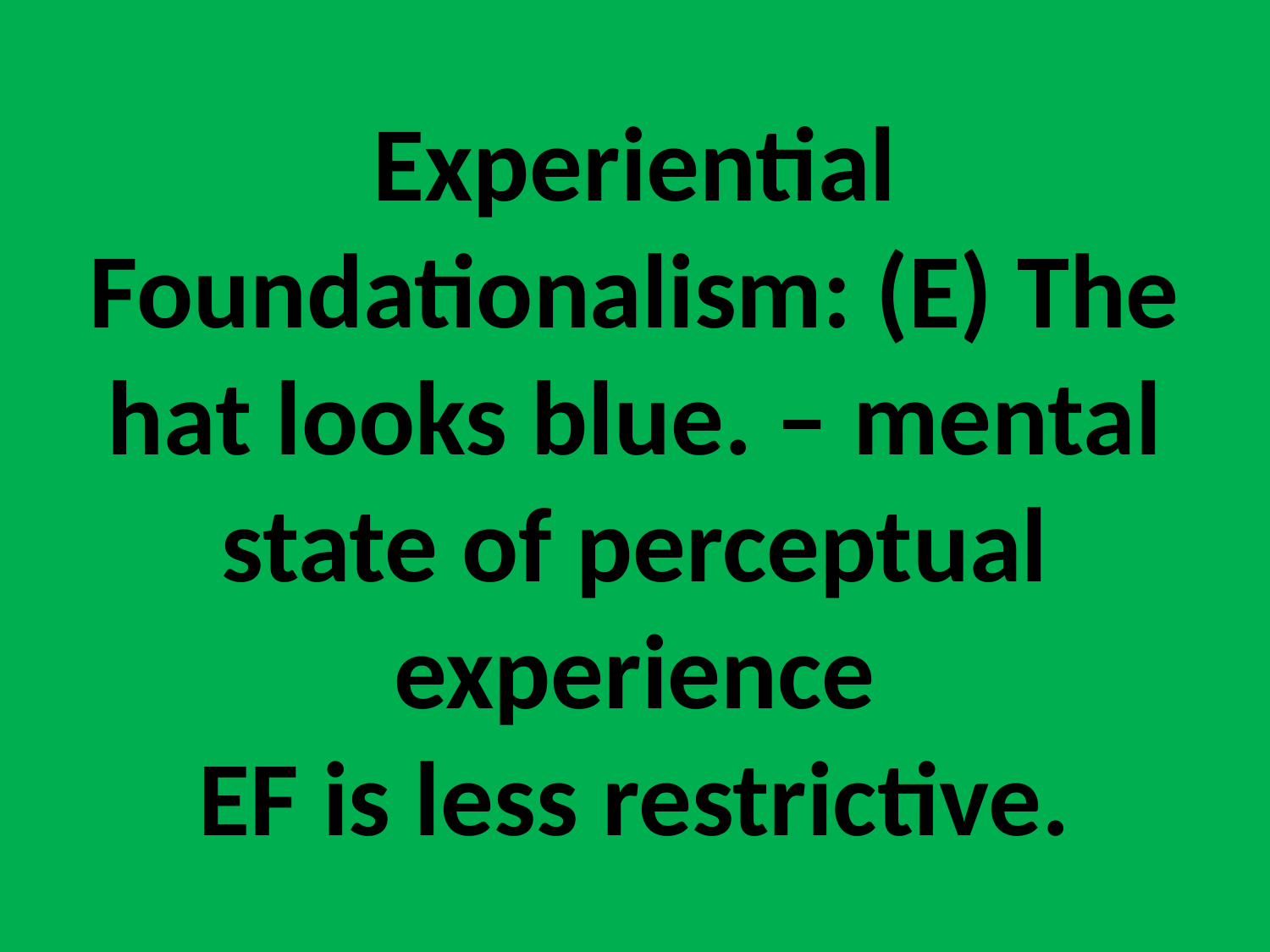

# Experiential Foundationalism: (E) The hat looks blue. – mental state of perceptual experience EF is less restrictive.